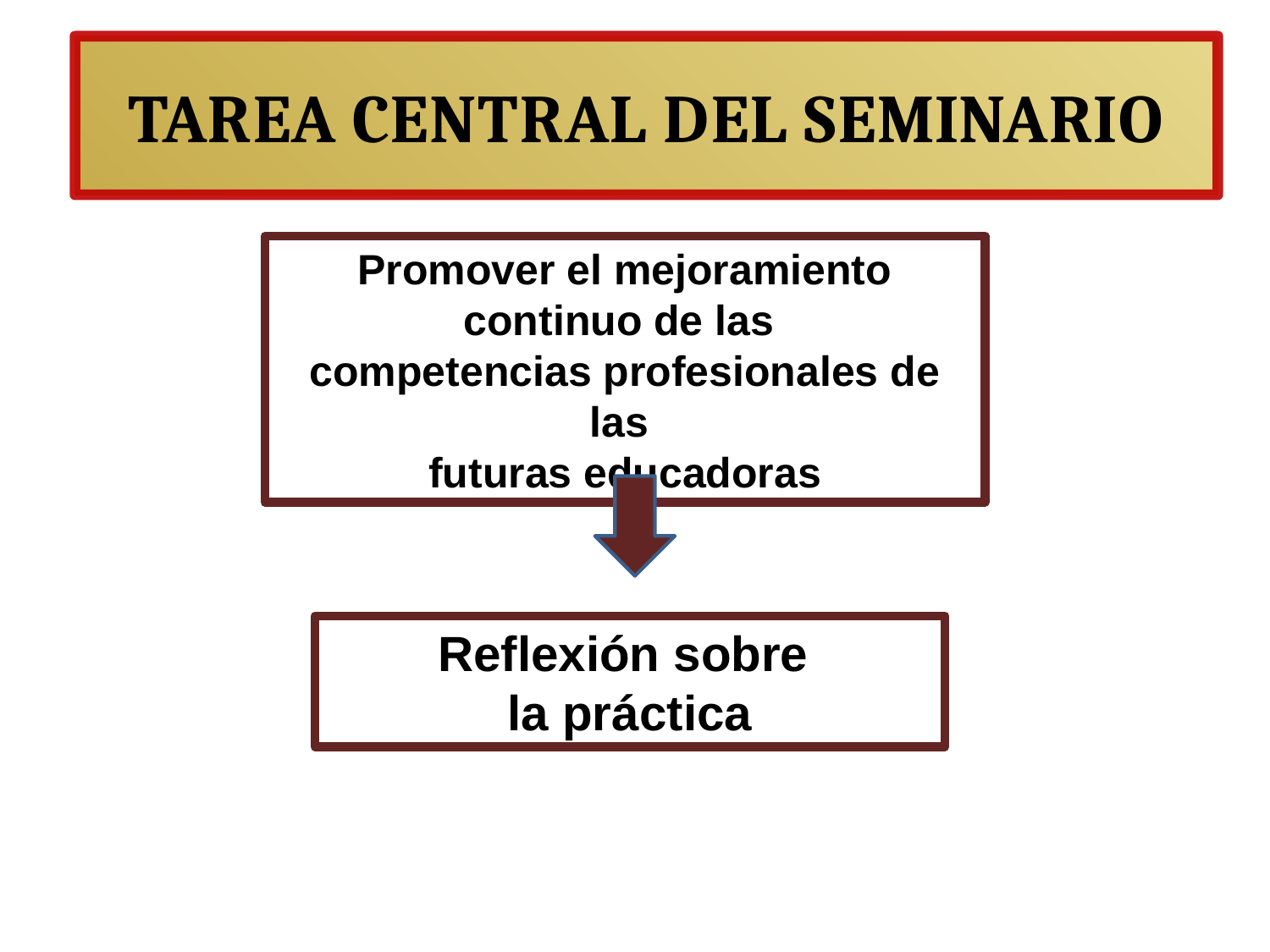

# TAREA CENTRAL DEL SEMINARIO

Promover el mejoramiento continuo de las
competencias profesionales de las
futuras educadoras

Reflexión sobre
la práctica